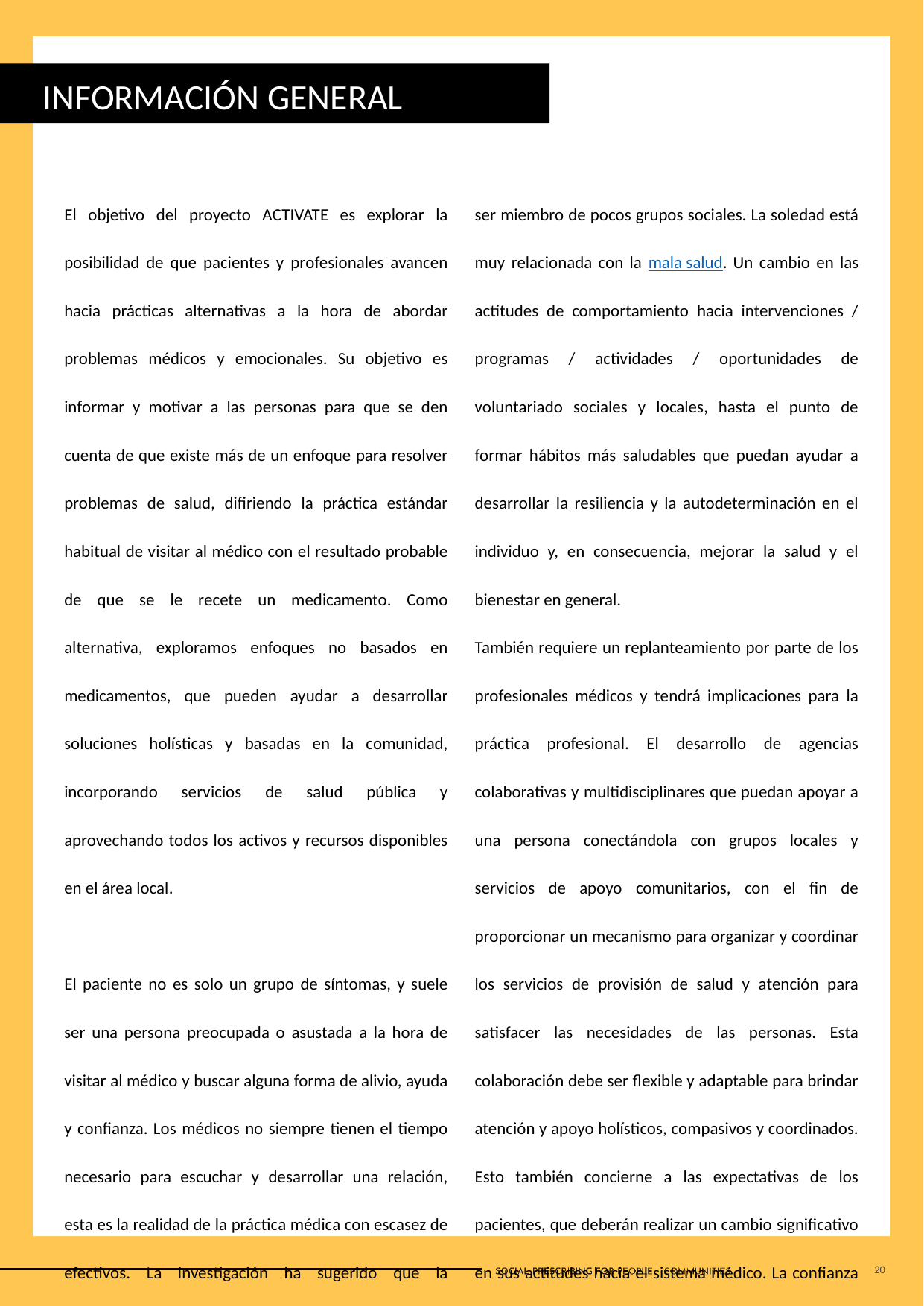

INFORMACIÓN GENERAL
El objetivo del proyecto ACTIVATE es explorar la posibilidad de que pacientes y profesionales avancen hacia prácticas alternativas a la hora de abordar problemas médicos y emocionales. Su objetivo es informar y motivar a las personas para que se den cuenta de que existe más de un enfoque para resolver problemas de salud, difiriendo la práctica estándar habitual de visitar al médico con el resultado probable de que se le recete un medicamento. Como alternativa, exploramos enfoques no basados en medicamentos, que pueden ayudar a desarrollar soluciones holísticas y basadas en la comunidad, incorporando servicios de salud pública y aprovechando todos los activos y recursos disponibles en el área local.

El paciente no es solo un grupo de síntomas, y suele ser una persona preocupada o asustada a la hora de visitar al médico y buscar alguna forma de alivio, ayuda y confianza. Los médicos no siempre tienen el tiempo necesario para escuchar y desarrollar una relación, esta es la realidad de la práctica médica con escasez de efectivos. La investigación ha sugerido que la prescripción de píldoras y medicamentos indicaría problemas más amplios en lo concerniente a la falta de cuidado personal y atención individual dentro del cuidado de la salud. Por esa razón, las opciones basadas en la comunidad y las elecciones de estilo de vida más saludables brindarían un mayor potencial para mejorar la salud y el bienestar, y ofrecerían una solución a la situación en la que un paciente se siente despachado por su médico de cabecera, a menudo aumentando aún más la queja médica. Con una ventaja añadida: también evita el desperdicio de recursos ya escasos dentro del Sistema Nacional de Salud.
Sin embargo, la atención médica científica tiene el lugar que le corresponde, es importante no confundir una situación médica que requiere la experiencia de los profesionales. El enfoque de este estudio está separado de esas circunstancias, ACTIVATE está investigando a aquellos que asisten con frecuencia y se beneficiarían al hacer uso de opciones y recursos alternativos. Las investigaciones han indicado que este grupo tiene más probabilidades de estar socialmente aislado, vivir solo, divorciado, afligido o ser miembro de pocos grupos sociales. La soledad está muy relacionada con la mala salud. Un cambio en las actitudes de comportamiento hacia intervenciones / programas / actividades / oportunidades de voluntariado sociales y locales, hasta el punto de formar hábitos más saludables que puedan ayudar a desarrollar la resiliencia y la autodeterminación en el individuo y, en consecuencia, mejorar la salud y el bienestar en general.
También requiere un replanteamiento por parte de los profesionales médicos y tendrá implicaciones para la práctica profesional. El desarrollo de agencias colaborativas y multidisciplinares que puedan apoyar a una persona conectándola con grupos locales y servicios de apoyo comunitarios, con el fin de proporcionar un mecanismo para organizar y coordinar los servicios de provisión de salud y atención para satisfacer las necesidades de las personas. Esta colaboración debe ser flexible y adaptable para brindar atención y apoyo holísticos, compasivos y coordinados.
Esto también concierne a las expectativas de los pacientes, que deberán realizar un cambio significativo en sus actitudes hacia el sistema médico. La confianza es una parte esencial del cuidado de la salud, por lo tanto, una relación abierta y respetuosa es vital, construida alrededor del complejo continuo de las necesidades individuales, fortalezas personales, habilidades para tomar decisiones y resultados deseables. Los proveedores de servicios deben trabajar en colaboración y tener una visión compartida de la atención centrada en la persona y objetivos claros para generar una mayor continuidad en diferentes entornos de atención.
Recientemente, la Health Home Healthy Agency (GB) ha colaborado con este nuevo enfoque proporcionando trabajadores de enlace que ayudan a conectar a las personas con grupos comunitarios y servicios públicos para apoyo práctico y emocional. Trabajadores de enlace que brindan apoyo y defensa, que pueden crear planes de soporte personalizados, ayudan a poner de manifiesto a estas personas y facilitan referencias cuando es necesario. Además, apoyan a los grupos comunitarios existentes para que sean accesibles y sostenibles, e incluso alientan a las personas a crear nuevos grupos.
20